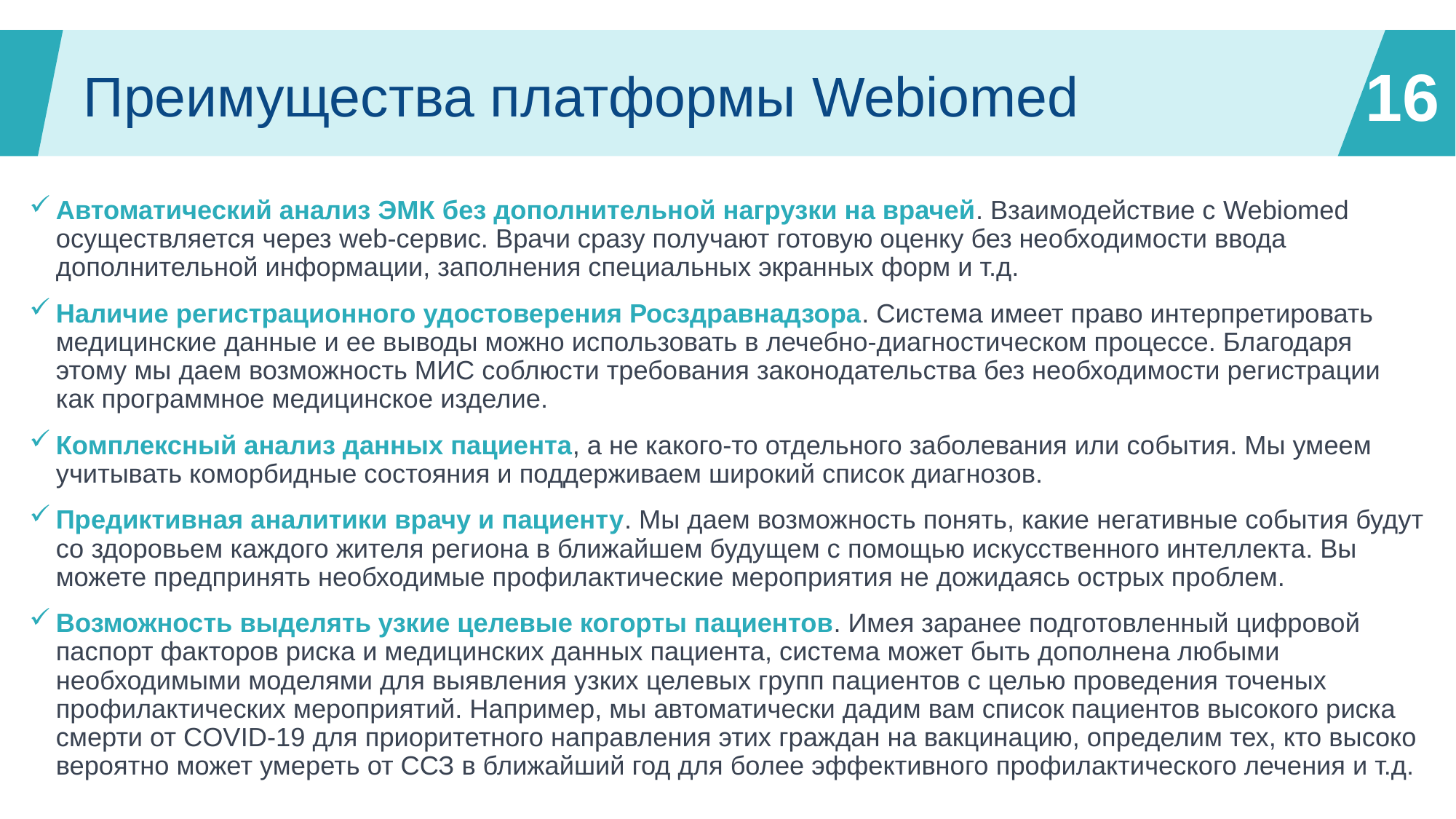

# Преимущества платформы Webiomed
Автоматический анализ ЭМК без дополнительной нагрузки на врачей. Взаимодействие с Webiomed осуществляется через web-сервис. Врачи сразу получают готовую оценку без необходимости ввода дополнительной информации, заполнения специальных экранных форм и т.д.
Наличие регистрационного удостоверения Росздравнадзора. Система имеет право интерпретировать медицинские данные и ее выводы можно использовать в лечебно-диагностическом процессе. Благодаря этому мы даем возможность МИС соблюсти требования законодательства без необходимости регистрации как программное медицинское изделие.
Комплексный анализ данных пациента, а не какого-то отдельного заболевания или события. Мы умеем учитывать коморбидные состояния и поддерживаем широкий список диагнозов.
Предиктивная аналитики врачу и пациенту. Мы даем возможность понять, какие негативные события будут со здоровьем каждого жителя региона в ближайшем будущем с помощью искусственного интеллекта. Вы можете предпринять необходимые профилактические мероприятия не дожидаясь острых проблем.
Возможность выделять узкие целевые когорты пациентов. Имея заранее подготовленный цифровой паспорт факторов риска и медицинских данных пациента, система может быть дополнена любыми необходимыми моделями для выявления узких целевых групп пациентов с целью проведения точеных профилактических мероприятий. Например, мы автоматически дадим вам список пациентов высокого риска смерти от COVID-19 для приоритетного направления этих граждан на вакцинацию, определим тех, кто высоко вероятно может умереть от ССЗ в ближайший год для более эффективного профилактического лечения и т.д.